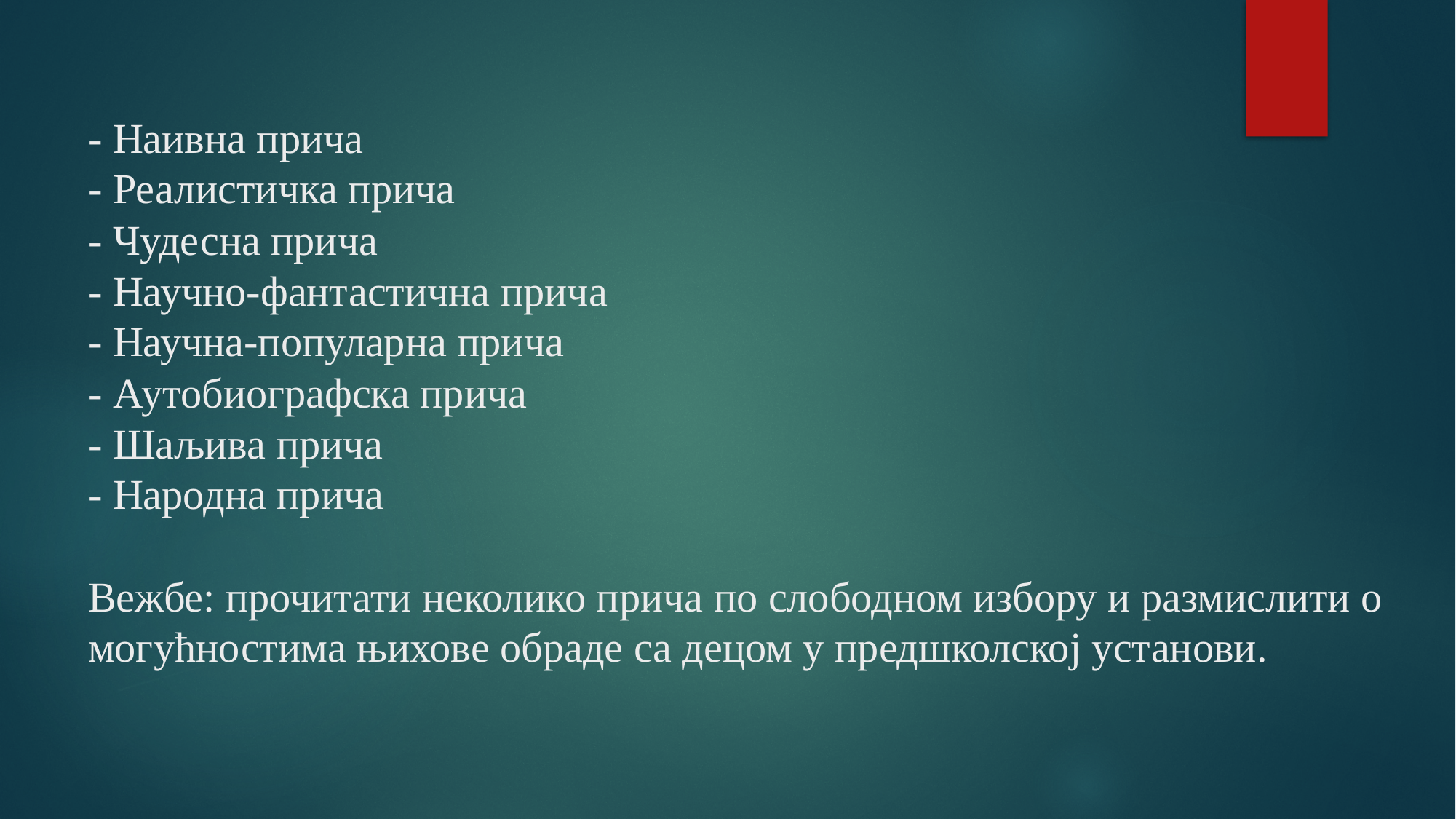

# - Наивна прича - Реалистичка прича - Чудесна прича - Научно-фантастична прича - Научна-популарна прича - Аутобиографска прича - Шаљива прича - Народна прича Вежбе: прочитати неколико прича по слободном избору и размислити о могућностима њихове обраде са децом у предшколској установи.